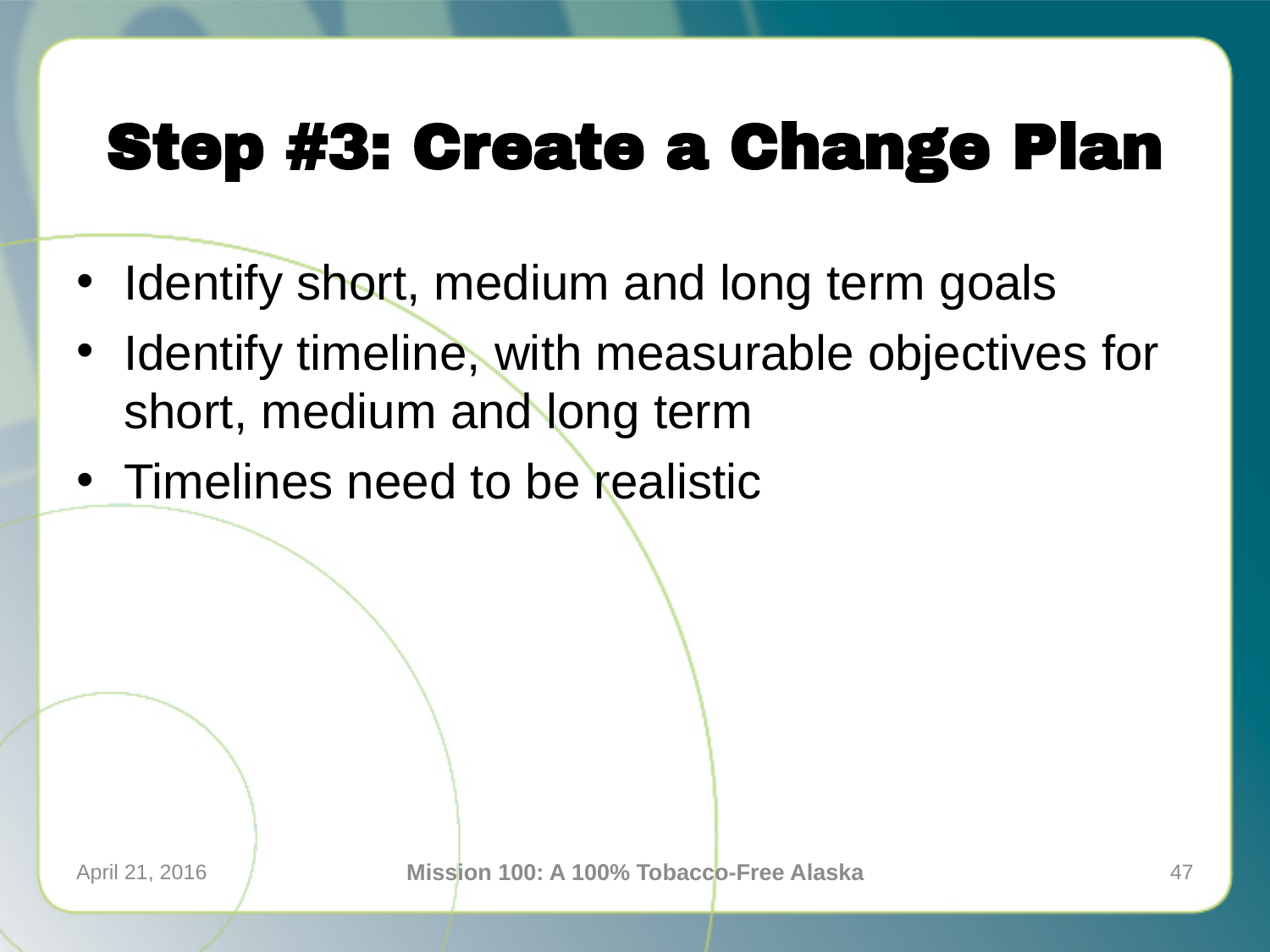

# Step #3: Create a Change Plan
Identify short, medium and long term goals
Identify timeline, with measurable objectives for short, medium and long term
Timelines need to be realistic
April 21, 2016
Mission 100: A 100% Tobacco-Free Alaska
47